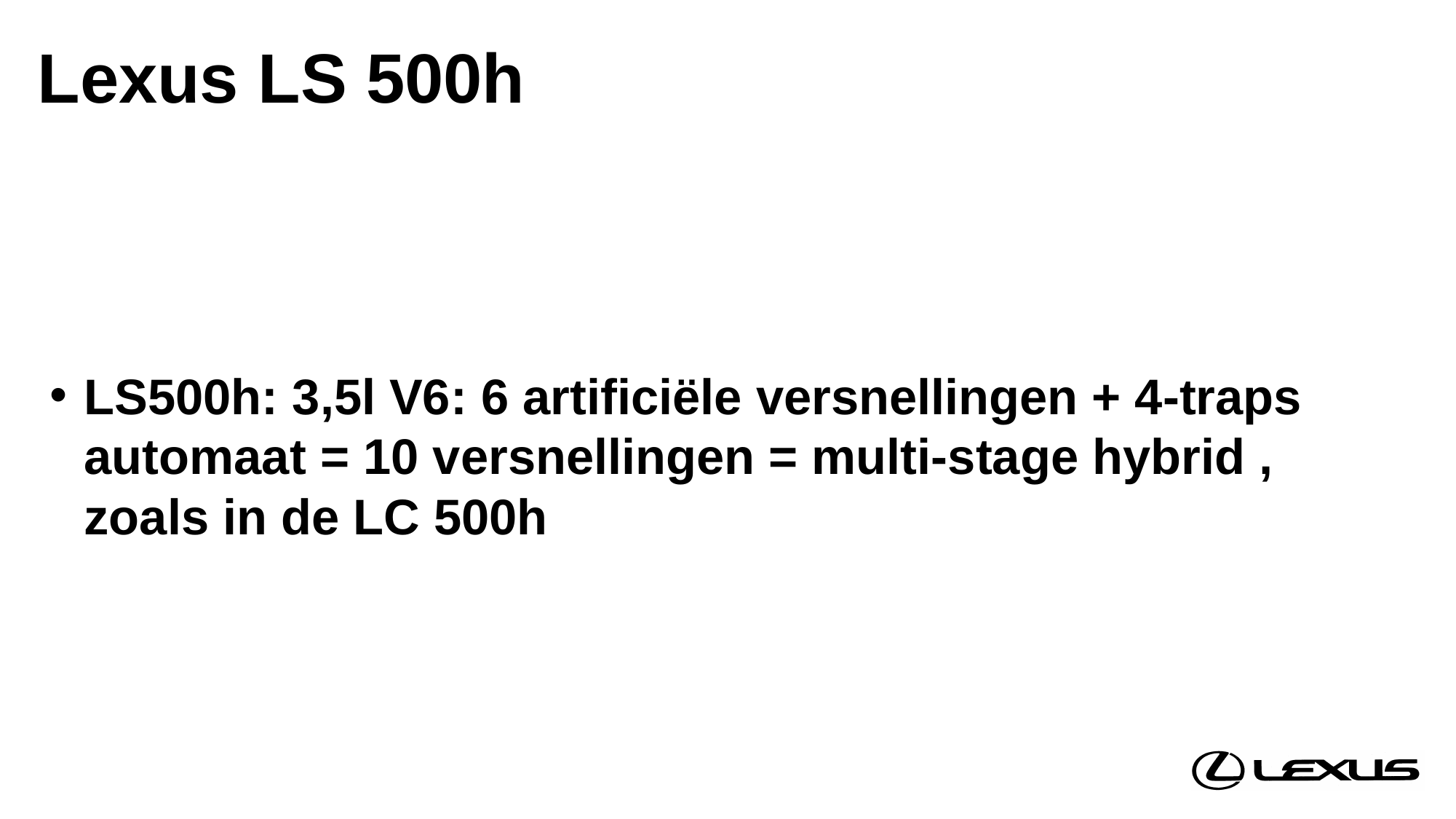

# Lexus LS 500h

LS500h: 3,5l V6: 6 artificiële versnellingen + 4-traps automaat = 10 versnellingen = multi-stage hybrid , zoals in de LC 500h